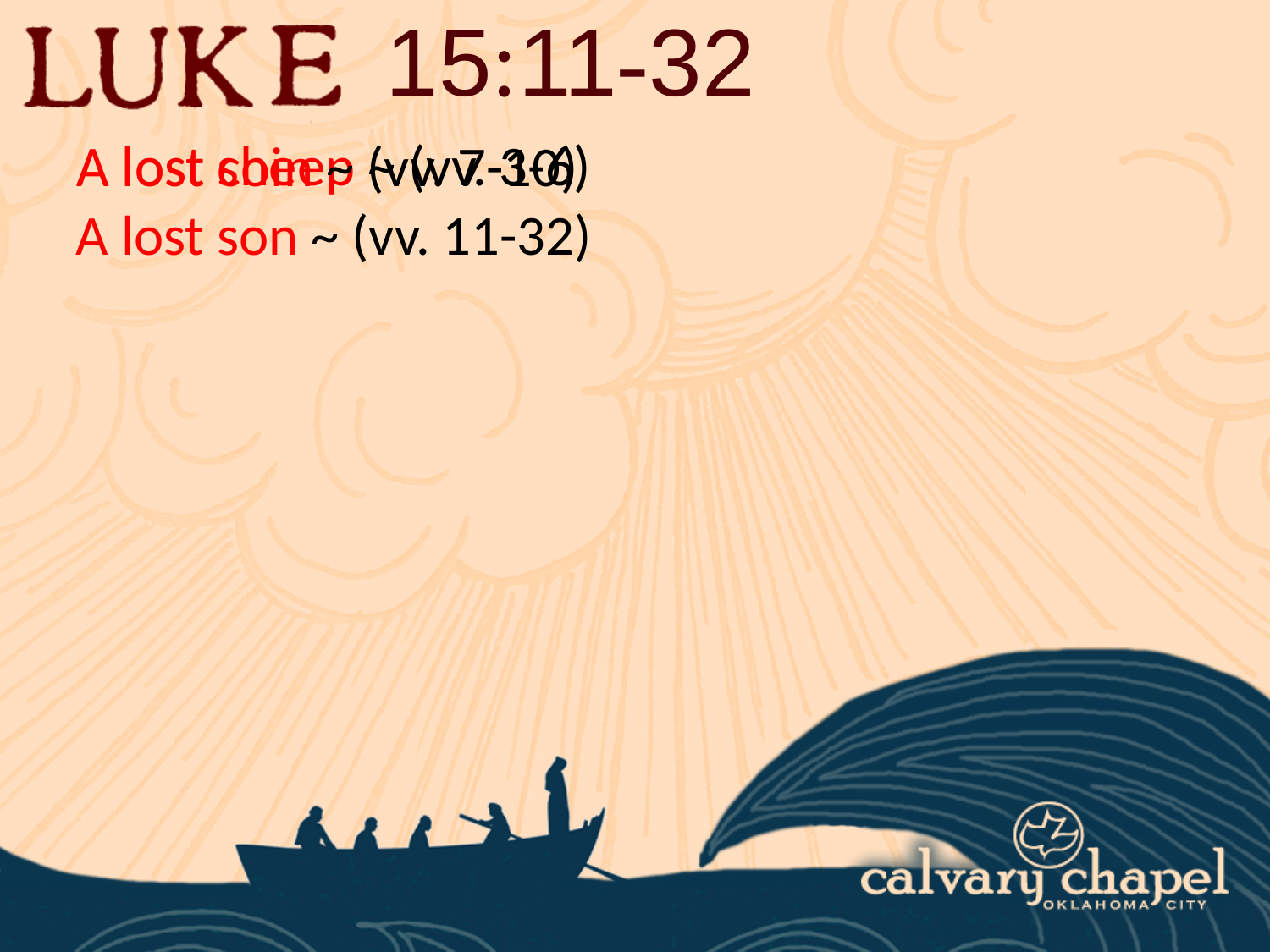

15:11-32
A lost sheep ~ (vv. 3-6)
A lost coin ~ (vv. 7-10)
A lost son ~ (vv. 11-32)